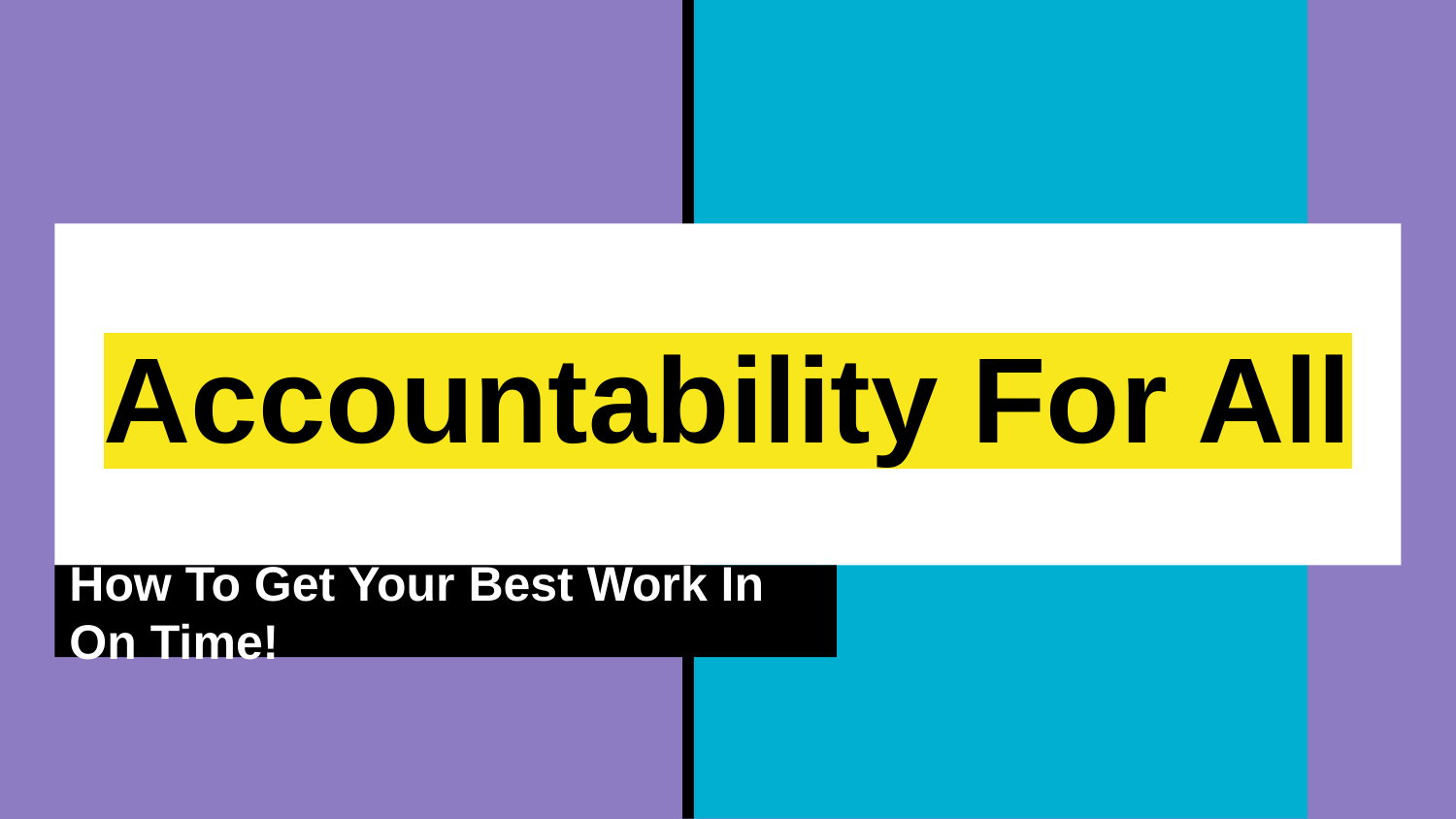

# Accountability For All
How To Get Your Best Work In On Time!